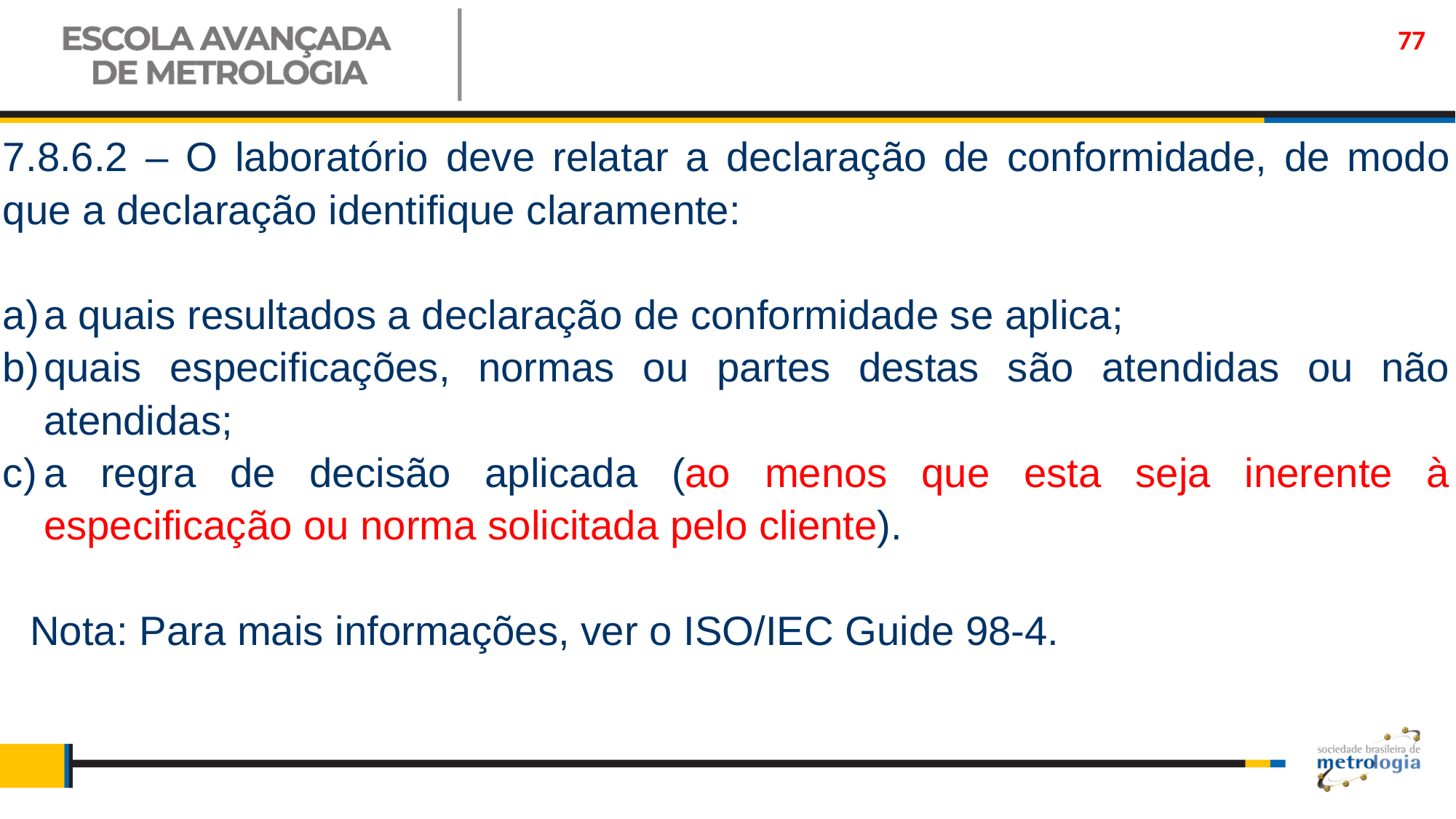

77
7.8.6.2 – O laboratório deve relatar a declaração de conformidade, de modo que a declaração identifique claramente:

a quais resultados a declaração de conformidade se aplica;
quais especificações, normas ou partes destas são atendidas ou não atendidas;
a regra de decisão aplicada (ao menos que esta seja inerente à especificação ou norma solicitada pelo cliente).

Nota: Para mais informações, ver o ISO/IEC Guide 98-4.